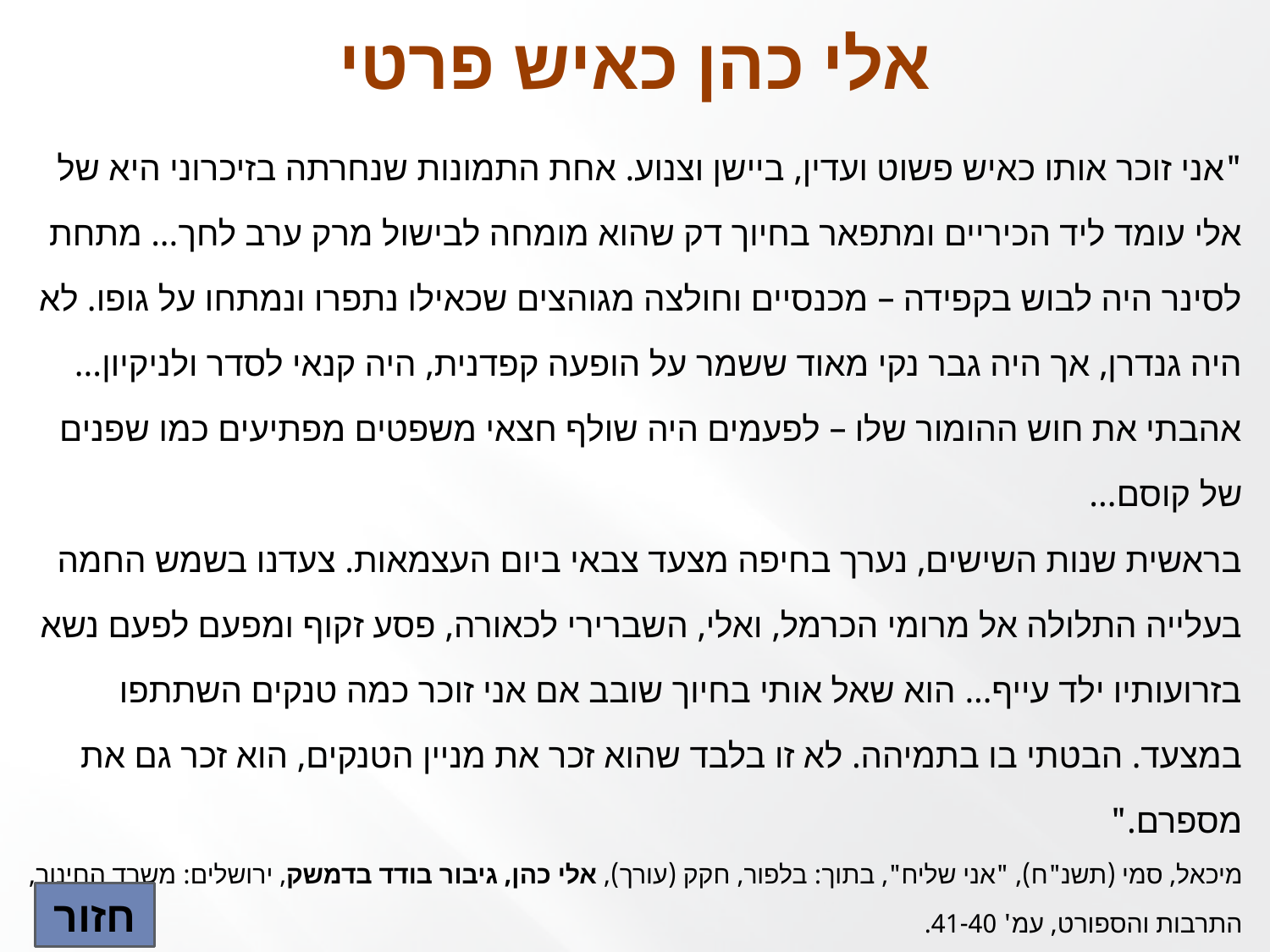

# אלי כהן כאיש פרטי
"אני זוכר אותו כאיש פשוט ועדין, ביישן וצנוע. אחת התמונות שנחרתה בזיכרוני היא של אלי עומד ליד הכיריים ומתפאר בחיוך דק שהוא מומחה לבישול מרק ערב לחך... מתחת לסינר היה לבוש בקפידה – מכנסיים וחולצה מגוהצים שכאילו נתפרו ונמתחו על גופו. לא היה גנדרן, אך היה גבר נקי מאוד ששמר על הופעה קפדנית, היה קנאי לסדר ולניקיון... אהבתי את חוש ההומור שלו – לפעמים היה שולף חצאי משפטים מפתיעים כמו שפנים של קוסם...
בראשית שנות השישים, נערך בחיפה מצעד צבאי ביום העצמאות. צעדנו בשמש החמה בעלייה התלולה אל מרומי הכרמל, ואלי, השברירי לכאורה, פסע זקוף ומפעם לפעם נשא בזרועותיו ילד עייף... הוא שאל אותי בחיוך שובב אם אני זוכר כמה טנקים השתתפו במצעד. הבטתי בו בתמיהה. לא זו בלבד שהוא זכר את מניין הטנקים, הוא זכר גם את מספרם."
מיכאל, סמי (תשנ"ח), "אני שליח", בתוך: בלפור, חקק (עורך), אלי כהן, גיבור בודד בדמשק, ירושלים: משרד החינוך, התרבות והספורט, עמ' 41-40.
חזור